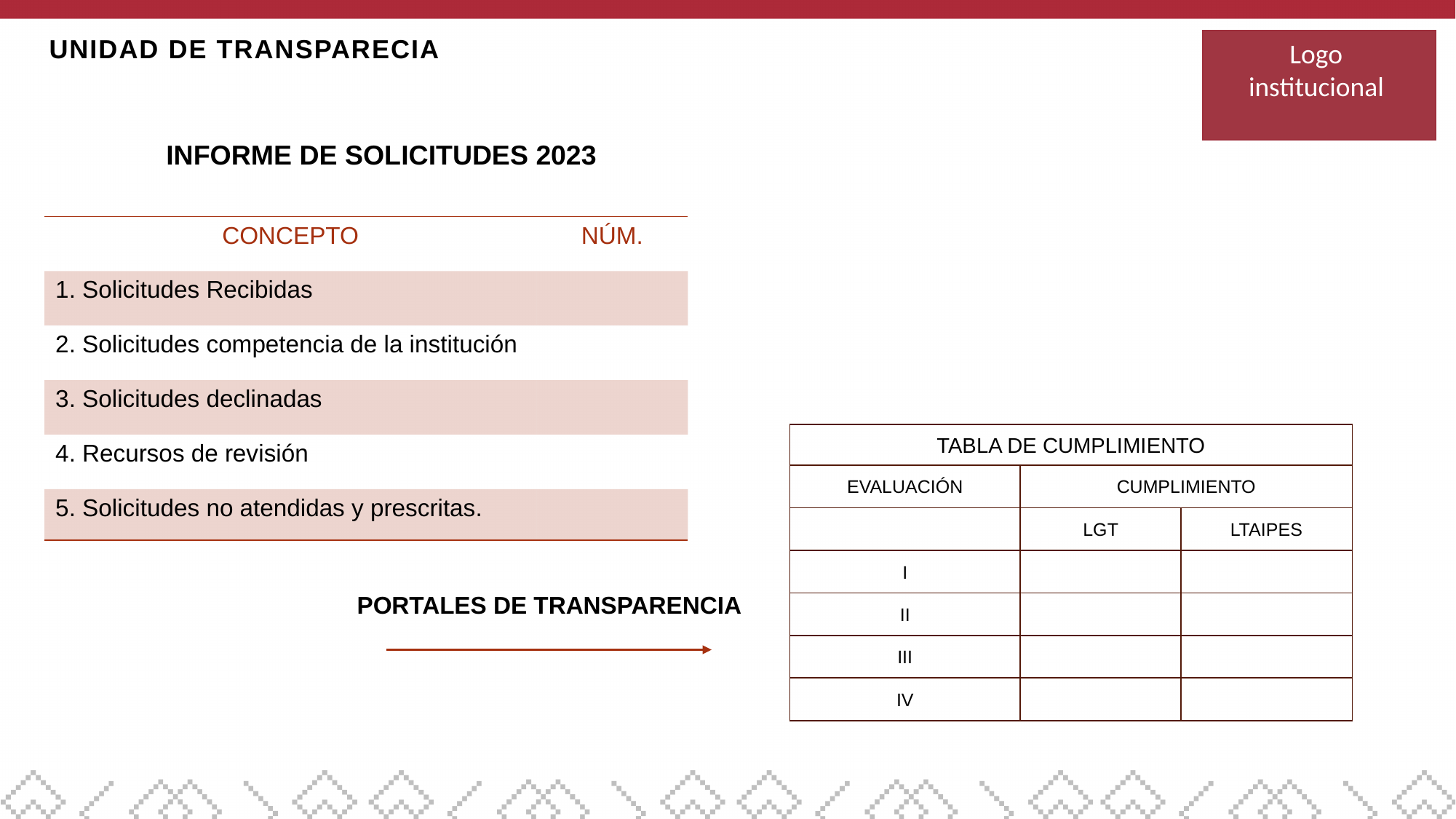

# UNIDAD DE TRANSPARECIA
Logo
institucional

INFORME DE SOLICITUDES 2023
| CONCEPTO | NÚM. |
| --- | --- |
| 1. Solicitudes Recibidas |  |
| 2. Solicitudes competencia de la institución |  |
| 3. Solicitudes declinadas |  |
| 4. Recursos de revisión |  |
| 5. Solicitudes no atendidas y prescritas. |  |
| TABLA DE CUMPLIMIENTO |  |  |
| --- | --- | --- |
| EVALUACIÓN | CUMPLIMIENTO |  |
|  | LGT | LTAIPES |
| I |  |  |
| II |  |  |
| III |  |  |
| IV |  |  |
PORTALES DE TRANSPARENCIA